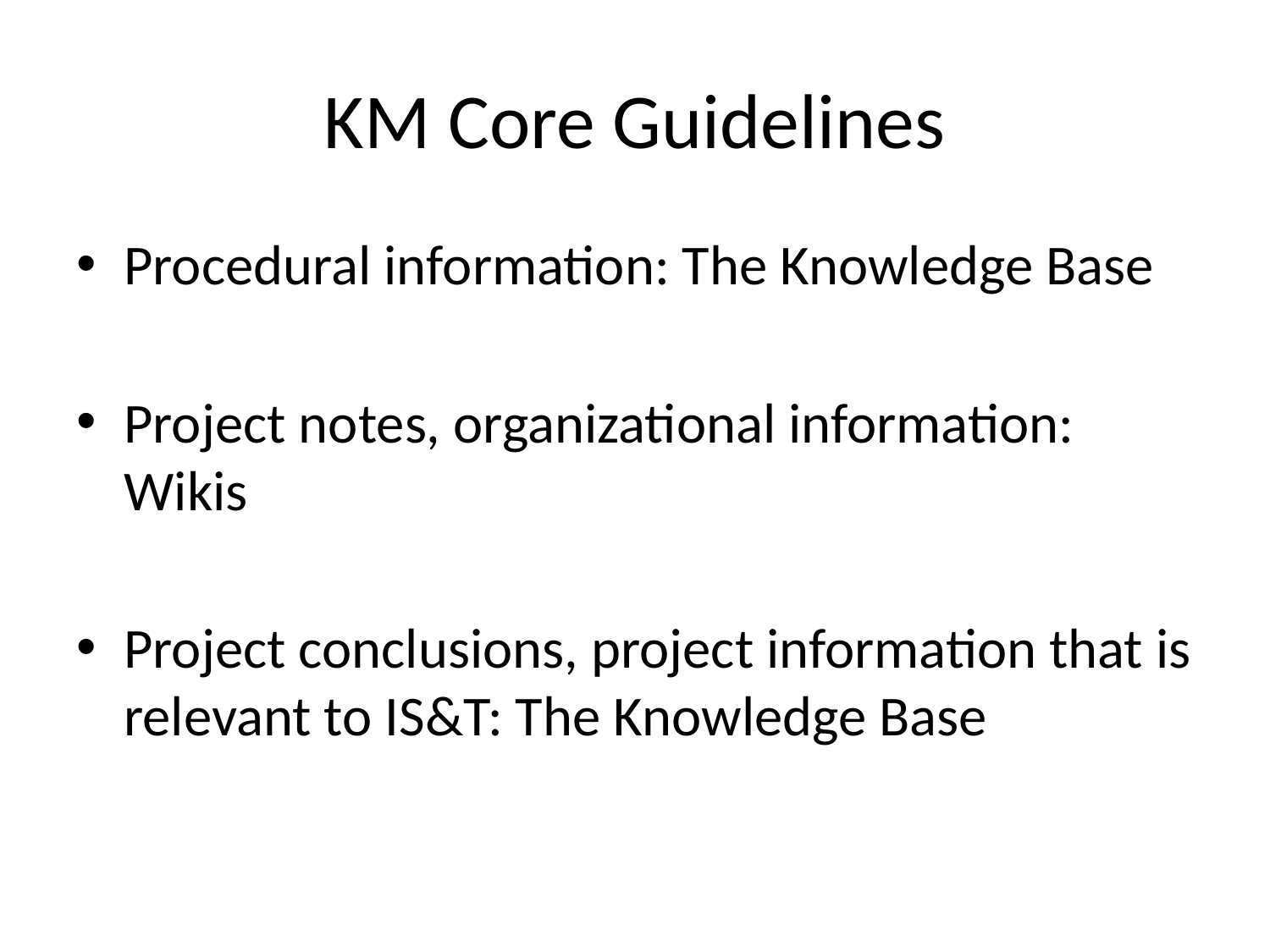

# KM Core Guidelines
Procedural information: The Knowledge Base

Project notes, organizational information: Wikis

Project conclusions, project information that is relevant to IS&T: The Knowledge Base